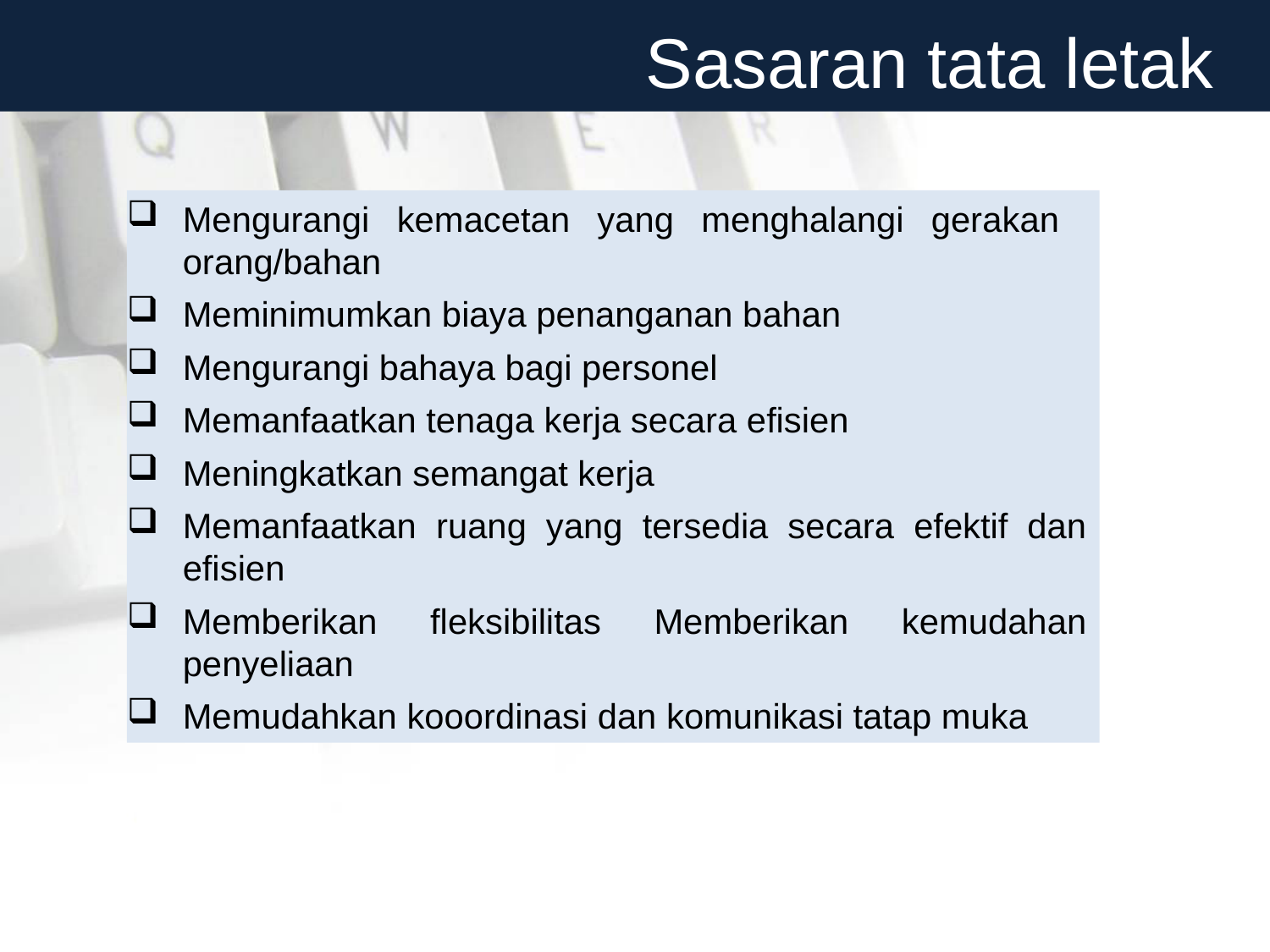

Sasaran tata letak
Mengurangi kemacetan yang menghalangi gerakan  orang/bahan
Meminimumkan biaya penanganan bahan
Mengurangi bahaya bagi personel
Memanfaatkan tenaga kerja secara efisien
Meningkatkan semangat kerja
Memanfaatkan ruang yang tersedia secara efektif dan efisien
Memberikan fleksibilitas Memberikan kemudahan penyeliaan
Memudahkan kooordinasi dan komunikasi tatap muka